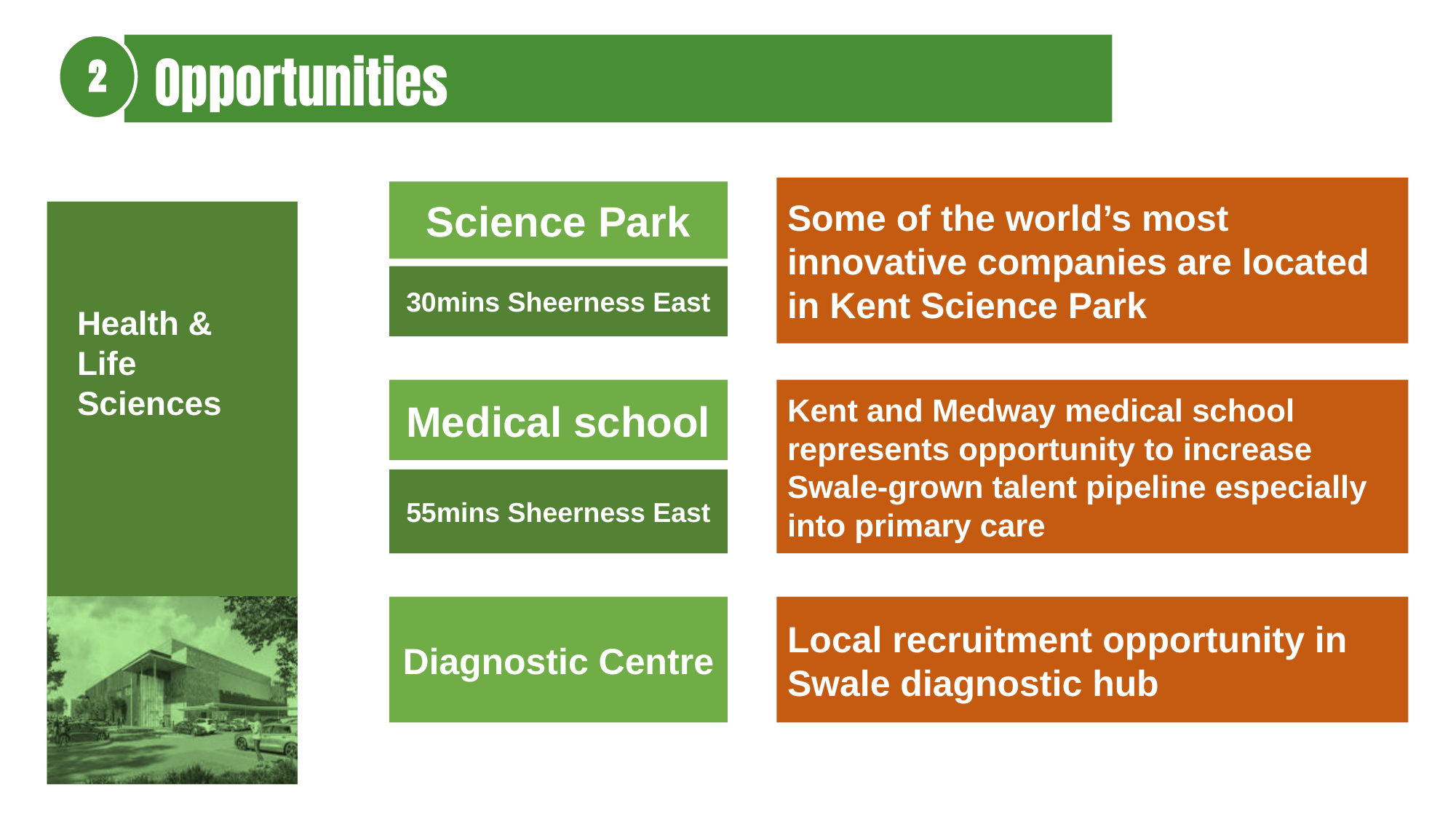

2
Opportunities
Some of the world’s most innovative companies are located in Kent Science Park
Science Park
Health &
Life Sciences

30mins Sheerness East
Kent and Medway medical school represents opportunity to increase Swale-grown talent pipeline especially into primary care
Medical school
55mins Sheerness East

Diagnostic Centre
Local recruitment opportunity in Swale diagnostic hub